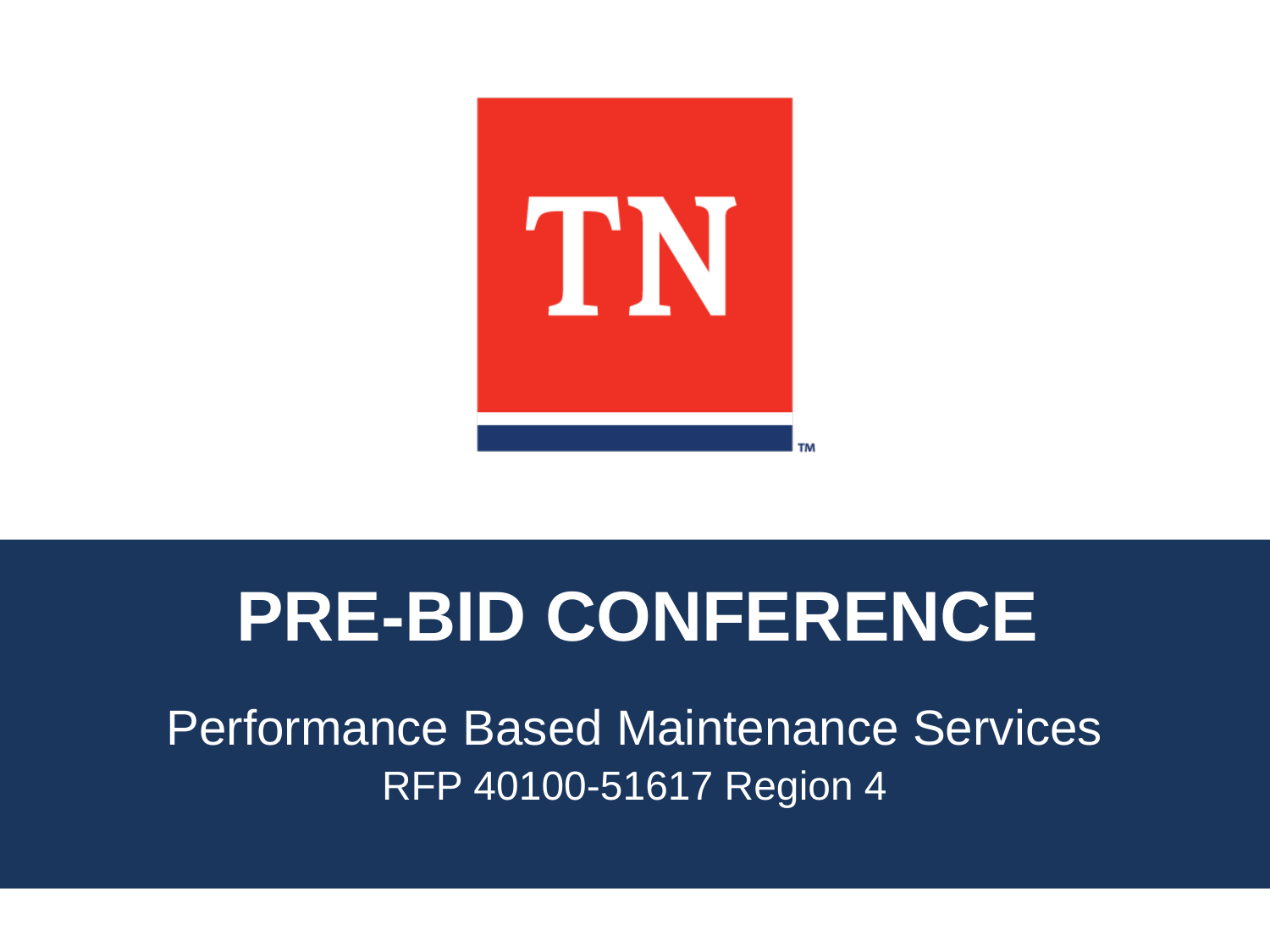

PRE-BID CONFERENCE
Performance Based Maintenance Services
RFP 40100-51617 Region 4